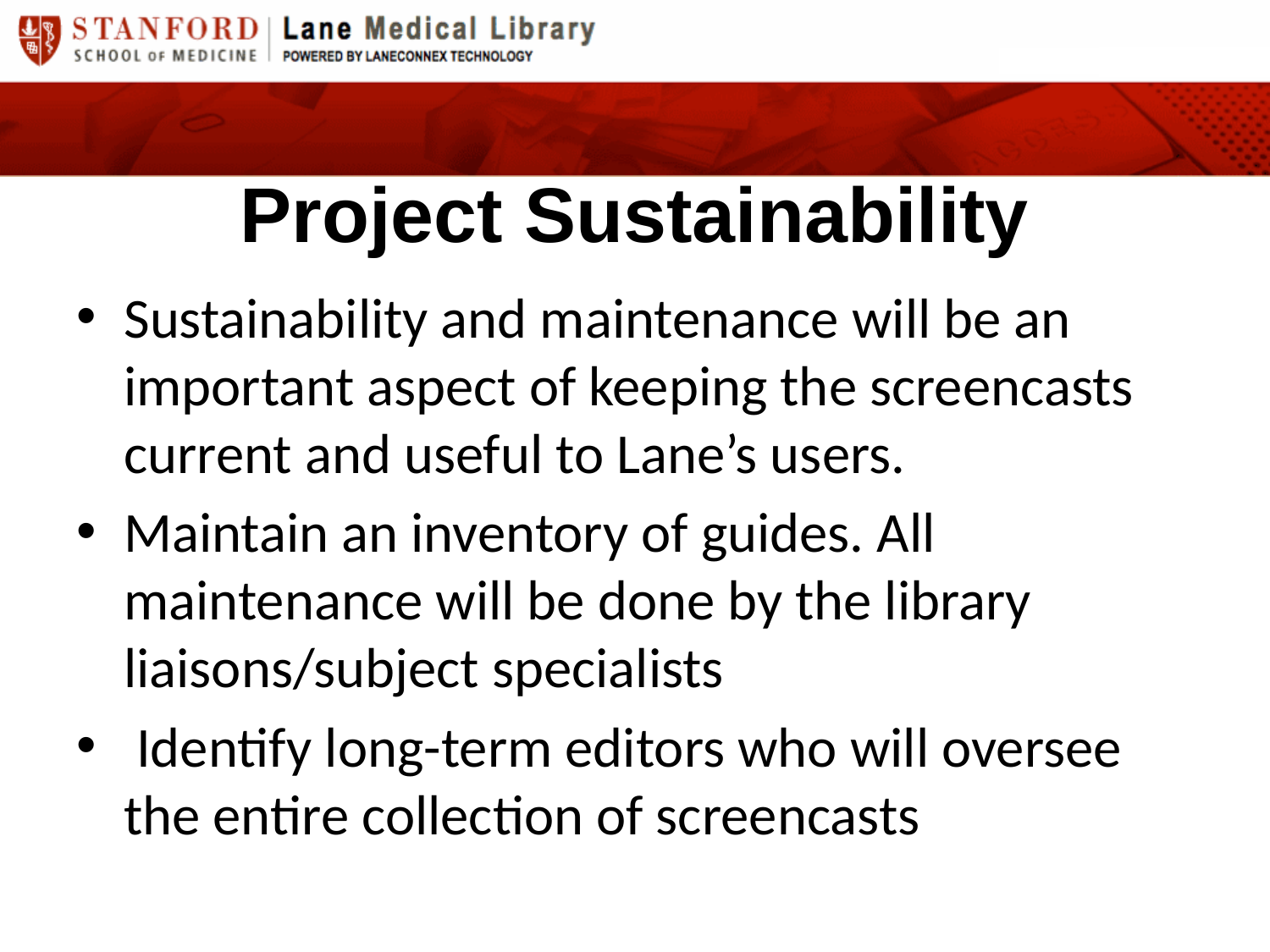

# Project Sustainability
Sustainability and maintenance will be an important aspect of keeping the screencasts current and useful to Lane’s users.
Maintain an inventory of guides. All maintenance will be done by the library liaisons/subject specialists
 Identify long-term editors who will oversee the entire collection of screencasts